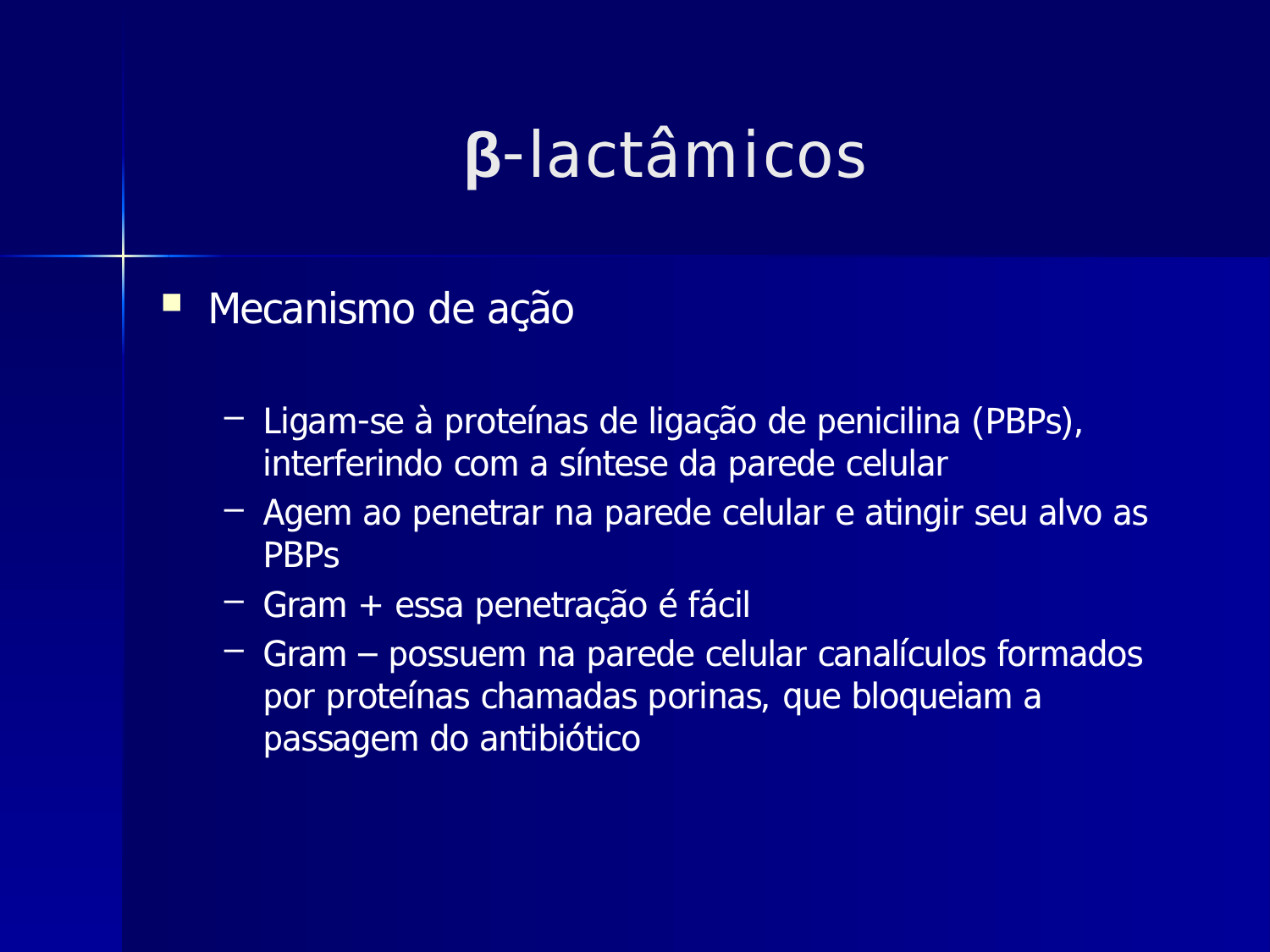

# β-lactâmicos
Mecanismo de ação

Ligam-se à proteínas de ligação de penicilina (PBPs), interferindo com a síntese da parede celular
Agem ao penetrar na parede celular e atingir seu alvo as PBPs
Gram + essa penetração é fácil
Gram – possuem na parede celular canalículos formados por proteínas chamadas porinas, que bloqueiam a passagem do antibiótico